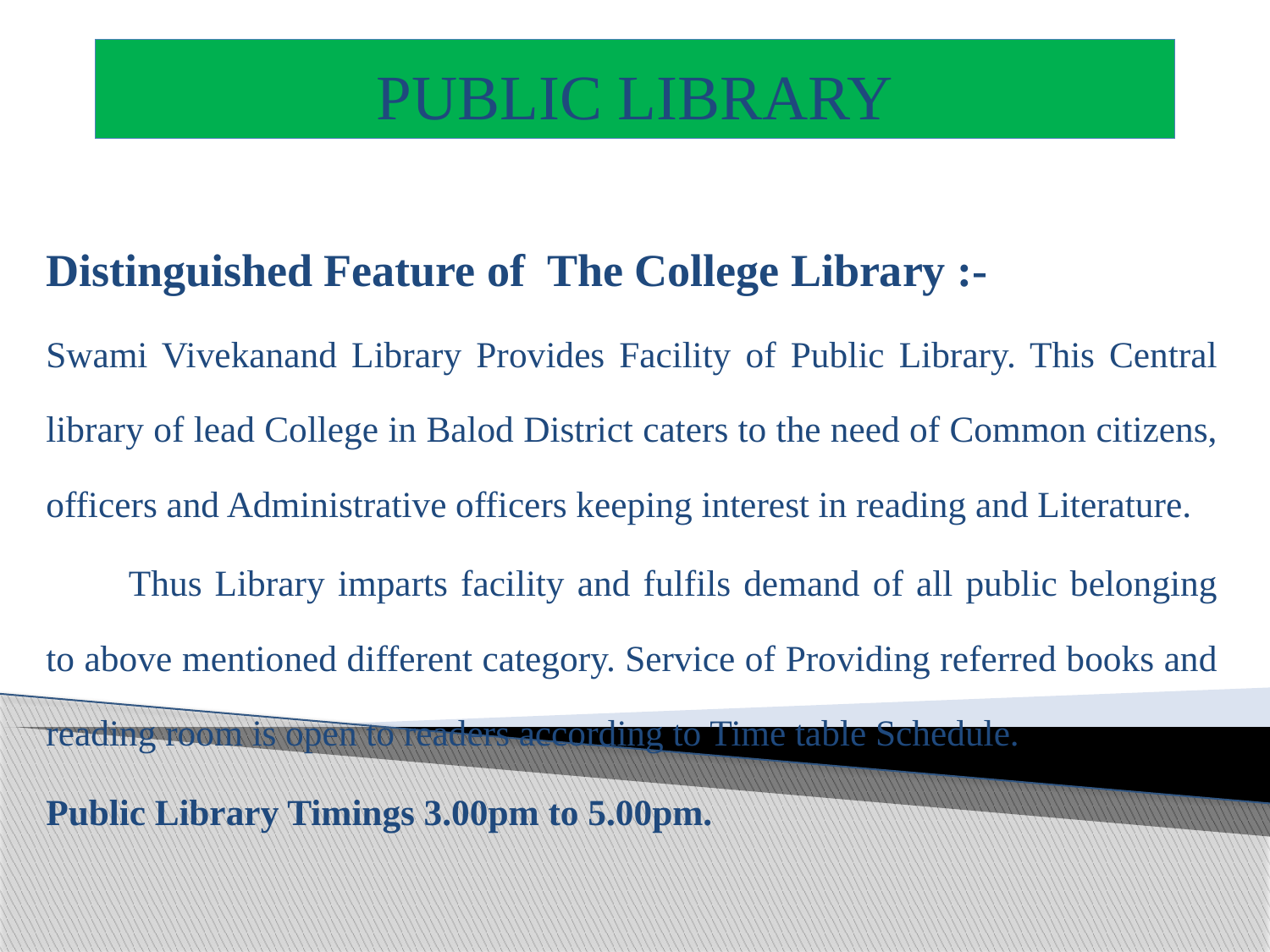

# PUBLIC LIBRARY
Distinguished Feature of  The College Library :-
Swami Vivekanand Library Provides Facility of Public Library. This Central library of lead College in Balod District caters to the need of Common citizens, officers and Administrative officers keeping interest in reading and Literature.
	Thus Library imparts facility and fulfils demand of all public belonging to above mentioned different category. Service of Providing referred books and reading room is open to readers according to Time table Schedule.
Public Library Timings 3.00pm to 5.00pm.